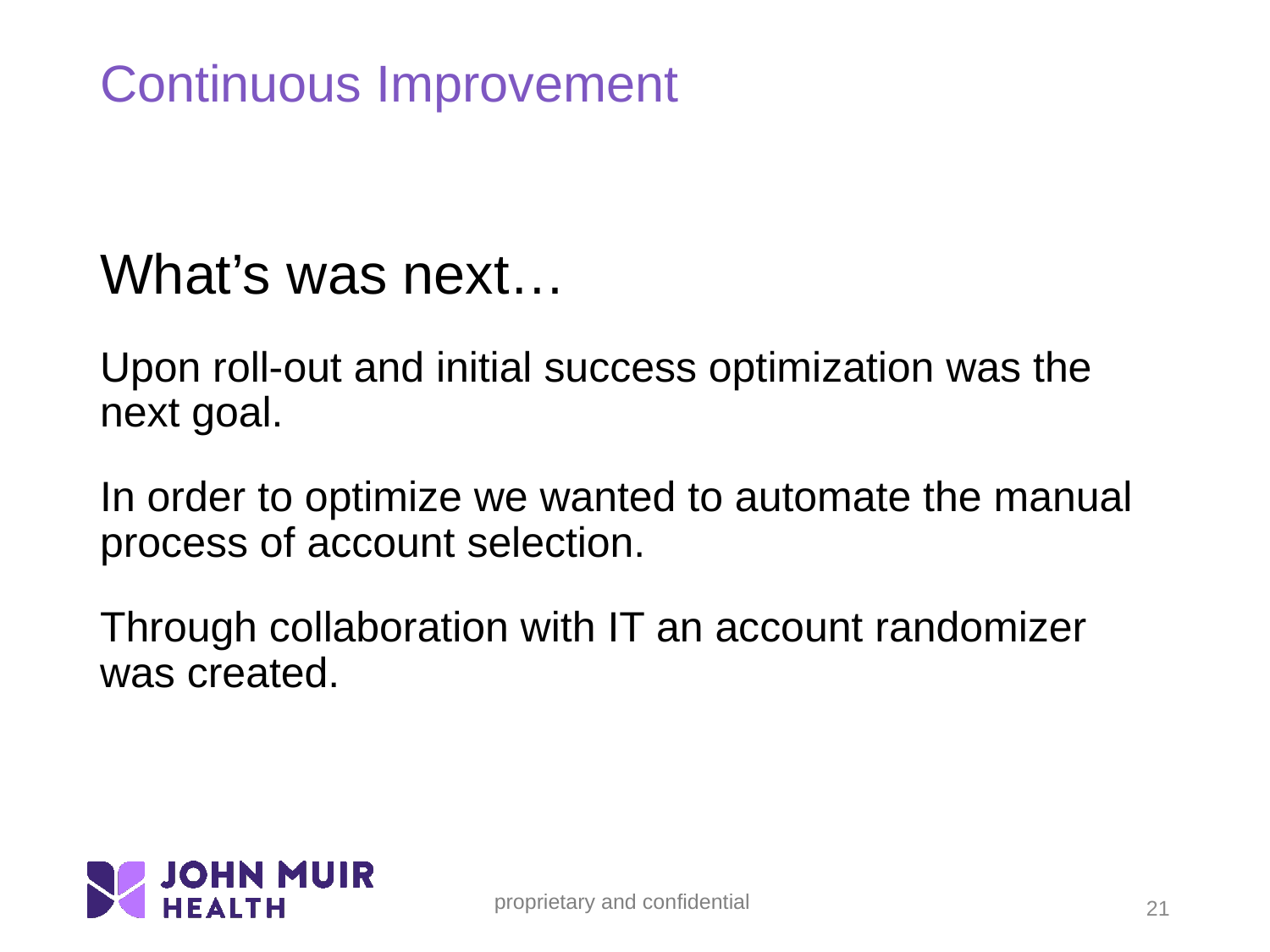

# Continuous Improvement

What’s was next…
Upon roll-out and initial success optimization was the next goal.
In order to optimize we wanted to automate the manual process of account selection.
Through collaboration with IT an account randomizer was created.

21